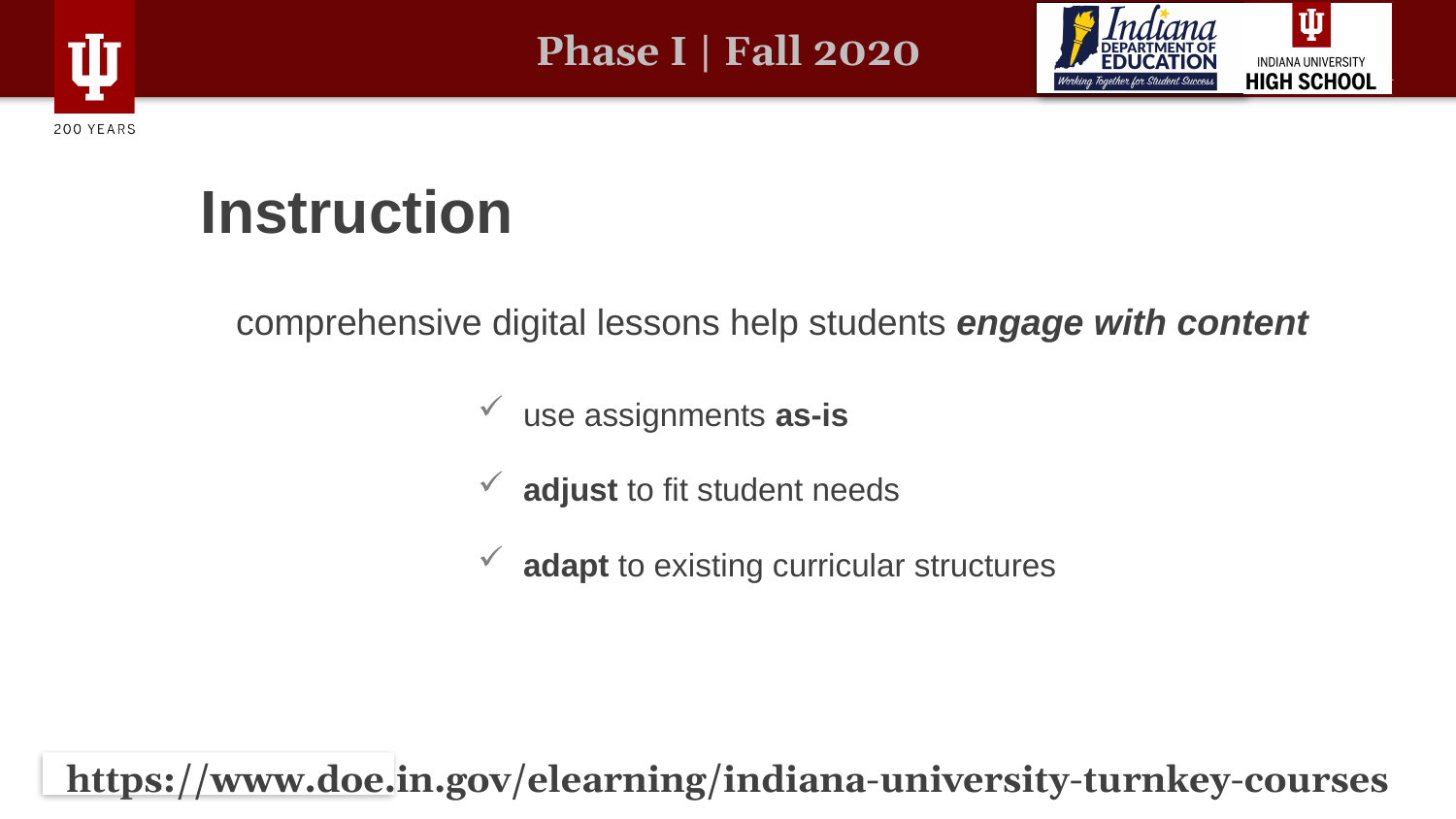

# Instruction
comprehensive digital lessons help students engage with content

use assignments as-is
adjust to fit student needs
adapt to existing curricular structures